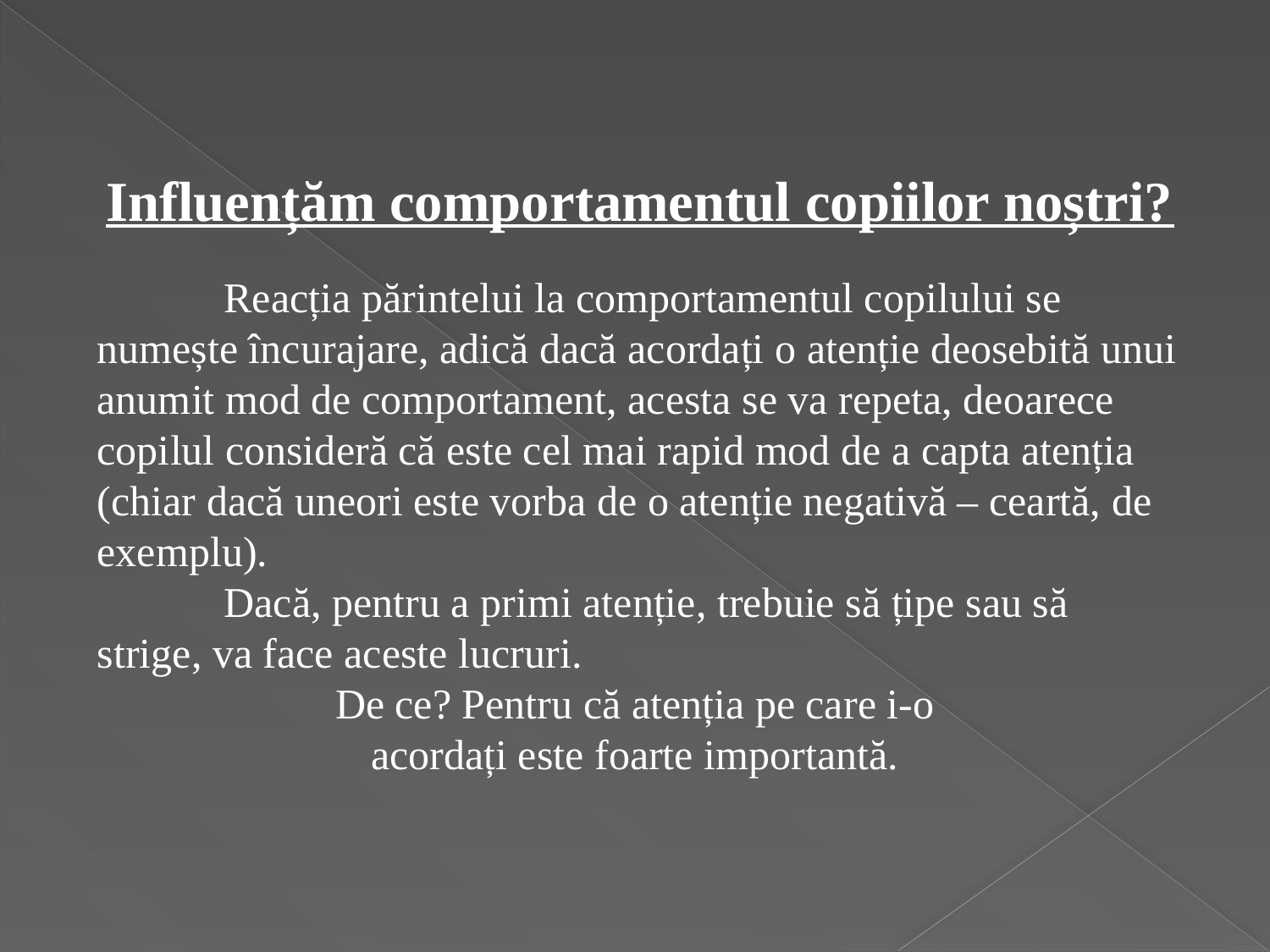

Influențăm comportamentul copiilor noștri?

	Reacția părintelui la comportamentul copilului se numește încurajare, adică dacă acordați o atenție deosebită unui anumit mod de comportament, acesta se va repeta, deoarece copilul consideră că este cel mai rapid mod de a capta atenția (chiar dacă uneori este vorba de o atenție negativă – ceartă, de exemplu).
	Dacă, pentru a primi atenție, trebuie să țipe sau să strige, va face aceste lucruri.
De ce? Pentru că atenția pe care i-o
acordați este foarte importantă.